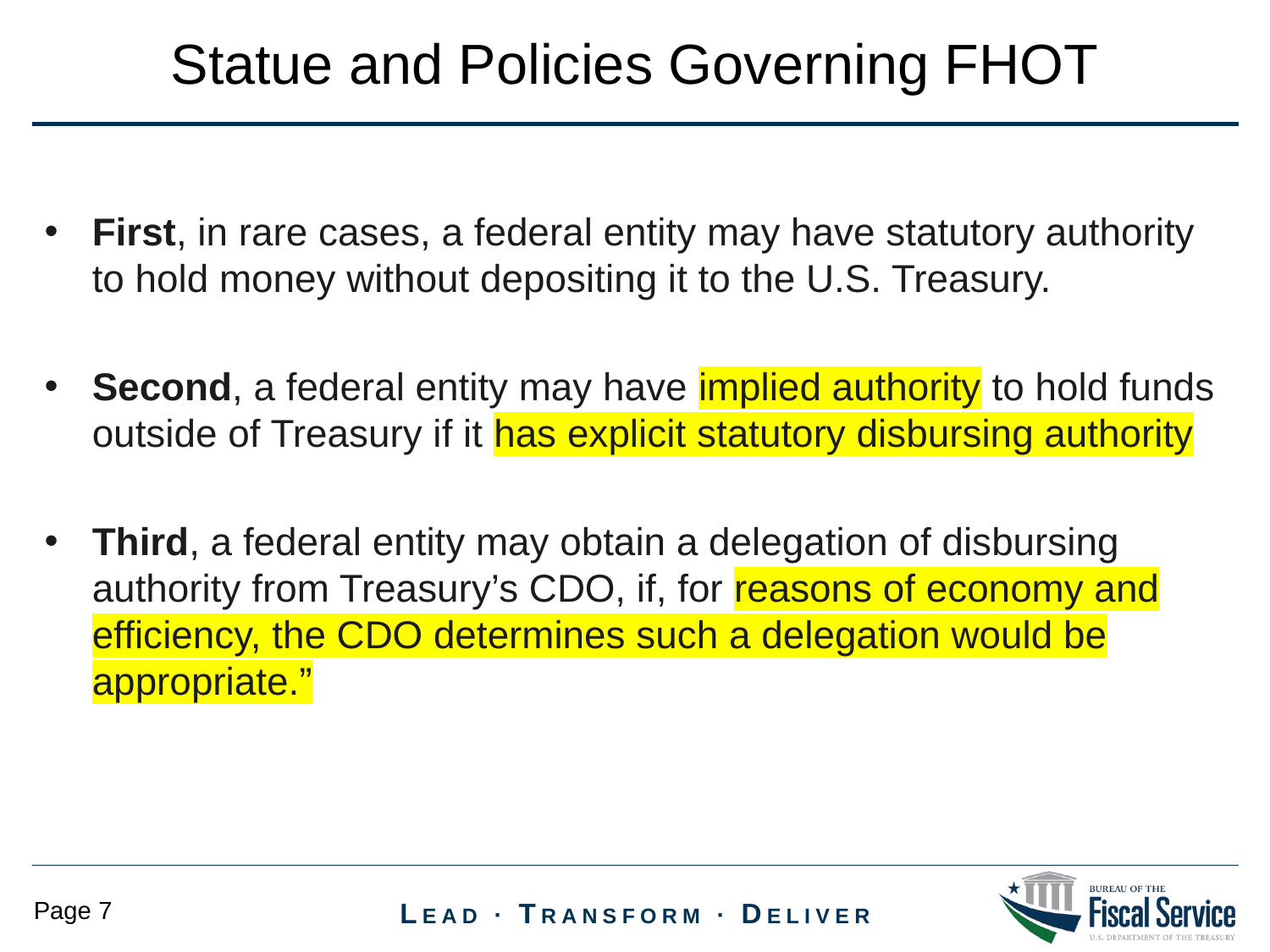

Statue and Policies Governing FHOT

First, in rare cases, a federal entity may have statutory authority to hold money without depositing it to the U.S. Treasury.

Second, a federal entity may have implied authority to hold funds outside of Treasury if it has explicit statutory disbursing authority

Third, a federal entity may obtain a delegation of disbursing authority from Treasury’s CDO, if, for reasons of economy and efficiency, the CDO determines such a delegation would be appropriate.”